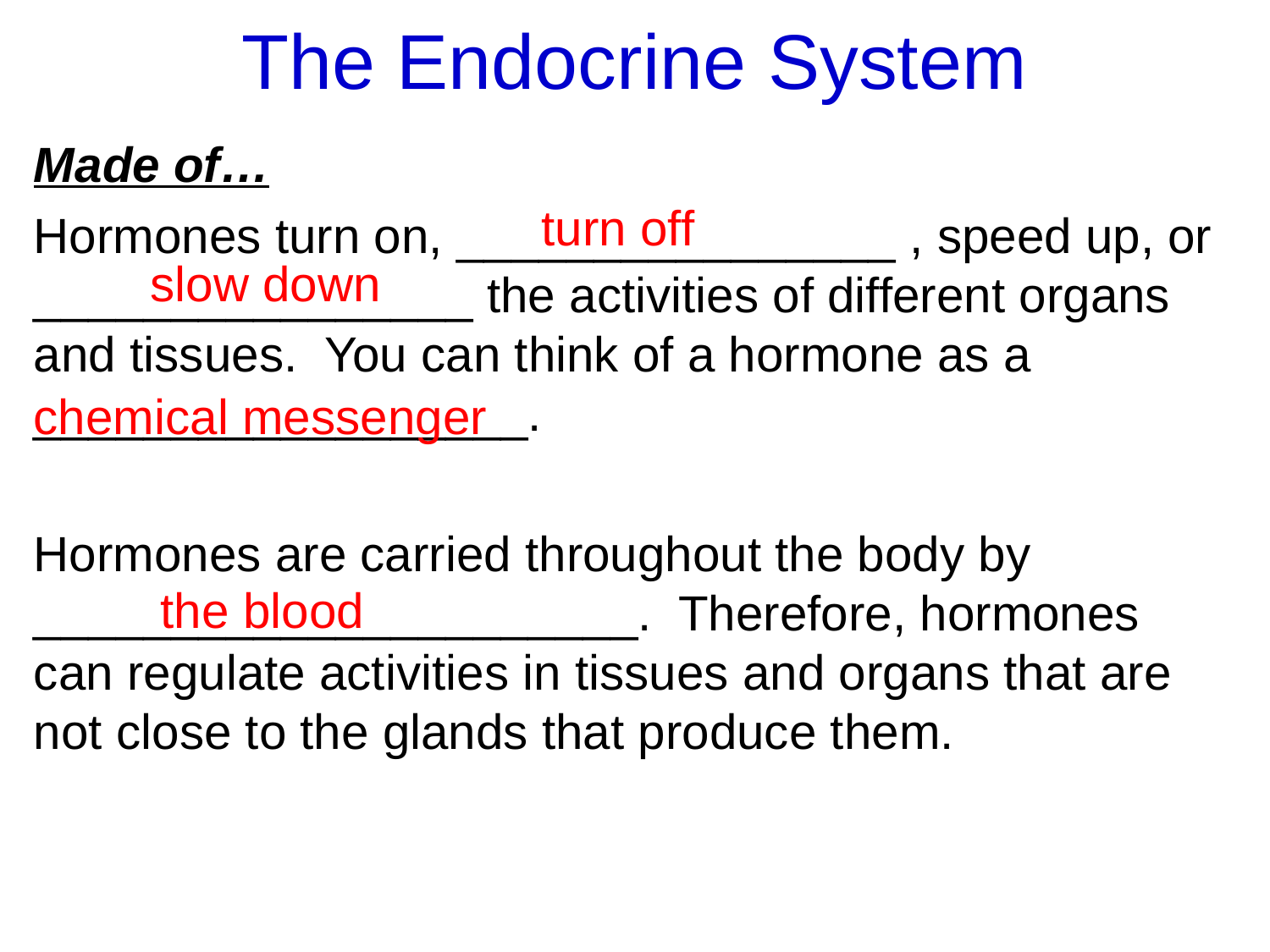

# The Endocrine System
Made of…
Hormones turn on, ________________ , speed up, or ________________ the activities of different organs and tissues.  You can think of a hormone as a __________________.

Hormones are carried throughout the body by ______________________.  Therefore, hormones can regulate activities in tissues and organs that are not close to the glands that produce them.
turn off
slow down
chemical messenger
the blood